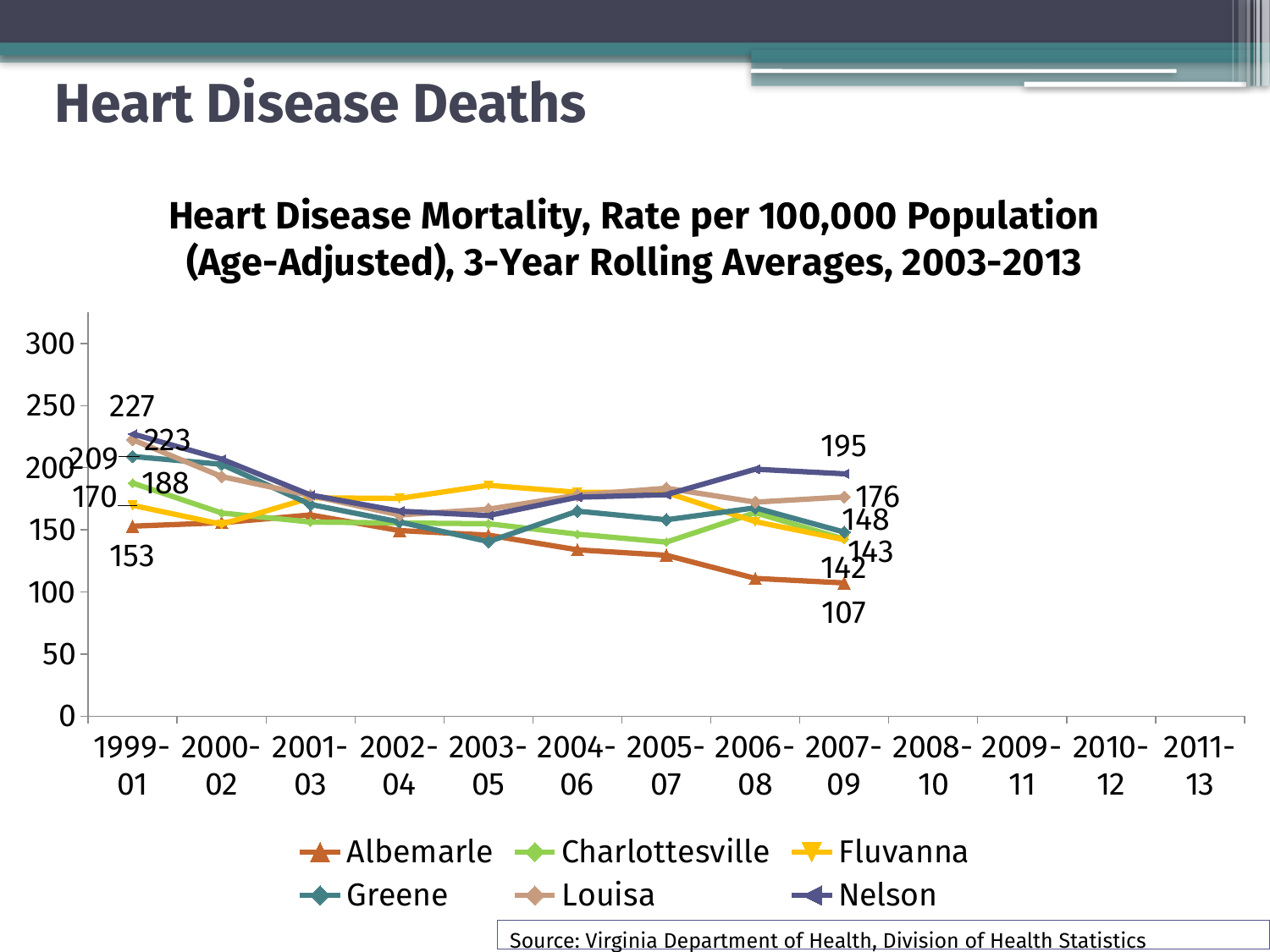

# Heart Disease Deaths

[unsupported chart]

Source: Virginia Department of Health, Division of Health Statistics